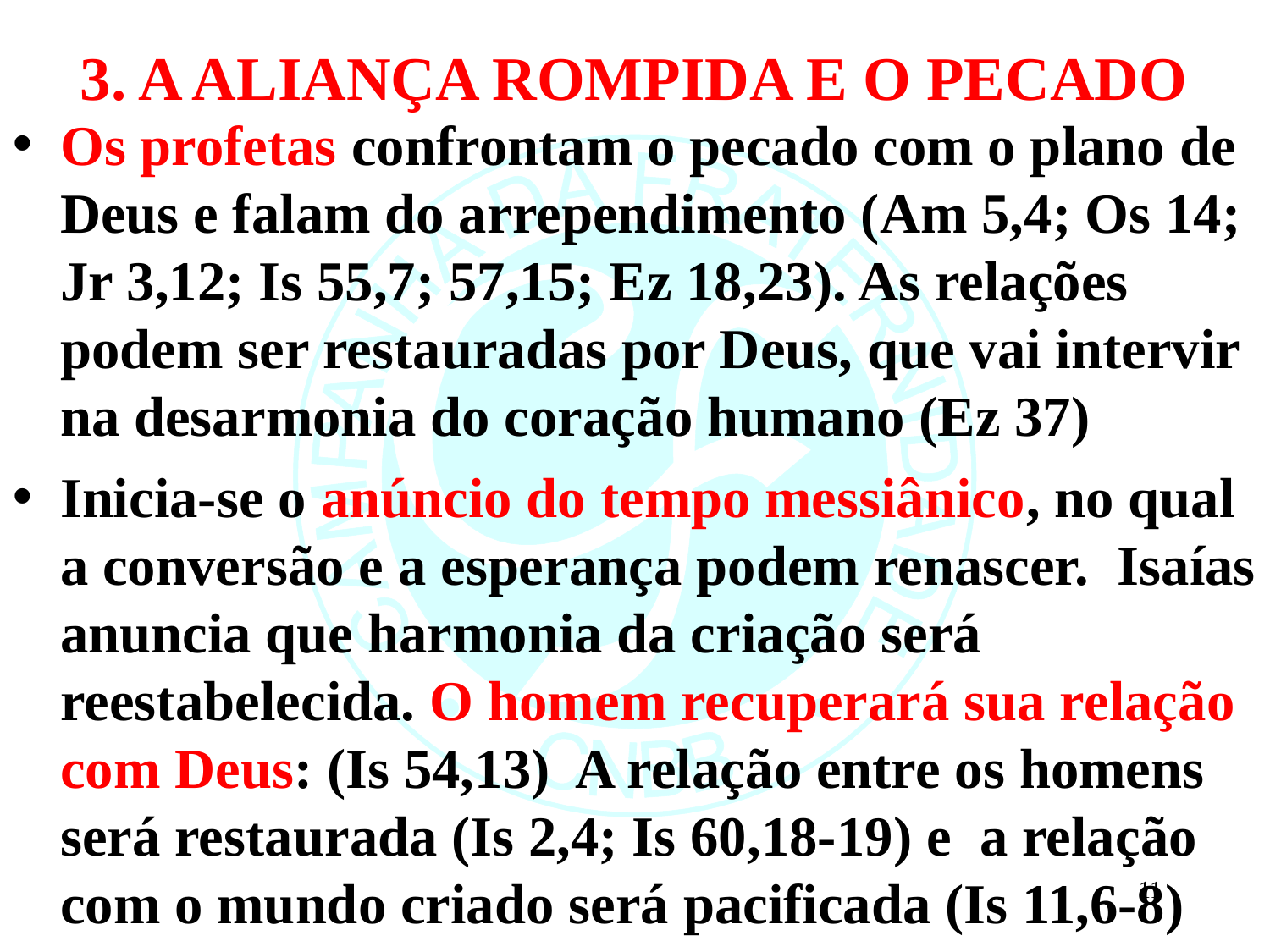

3. A ALIANÇA ROMPIDA E O PECADO
Os profetas confrontam o pecado com o plano de Deus e falam do arrependimento (Am 5,4; Os 14; Jr 3,12; Is 55,7; 57,15; Ez 18,23). As relações podem ser restauradas por Deus, que vai intervir na desarmonia do coração humano (Ez 37)
Inicia-se o anúncio do tempo messiânico, no qual a conversão e a esperança podem renascer.  Isaías anuncia que harmonia da criação será reestabelecida. O homem recuperará sua relação com Deus: (Is 54,13)  A relação entre os homens será restaurada (Is 2,4; Is 60,18-19) e  a relação com o mundo criado será pacificada (Is 11,6-8)

11